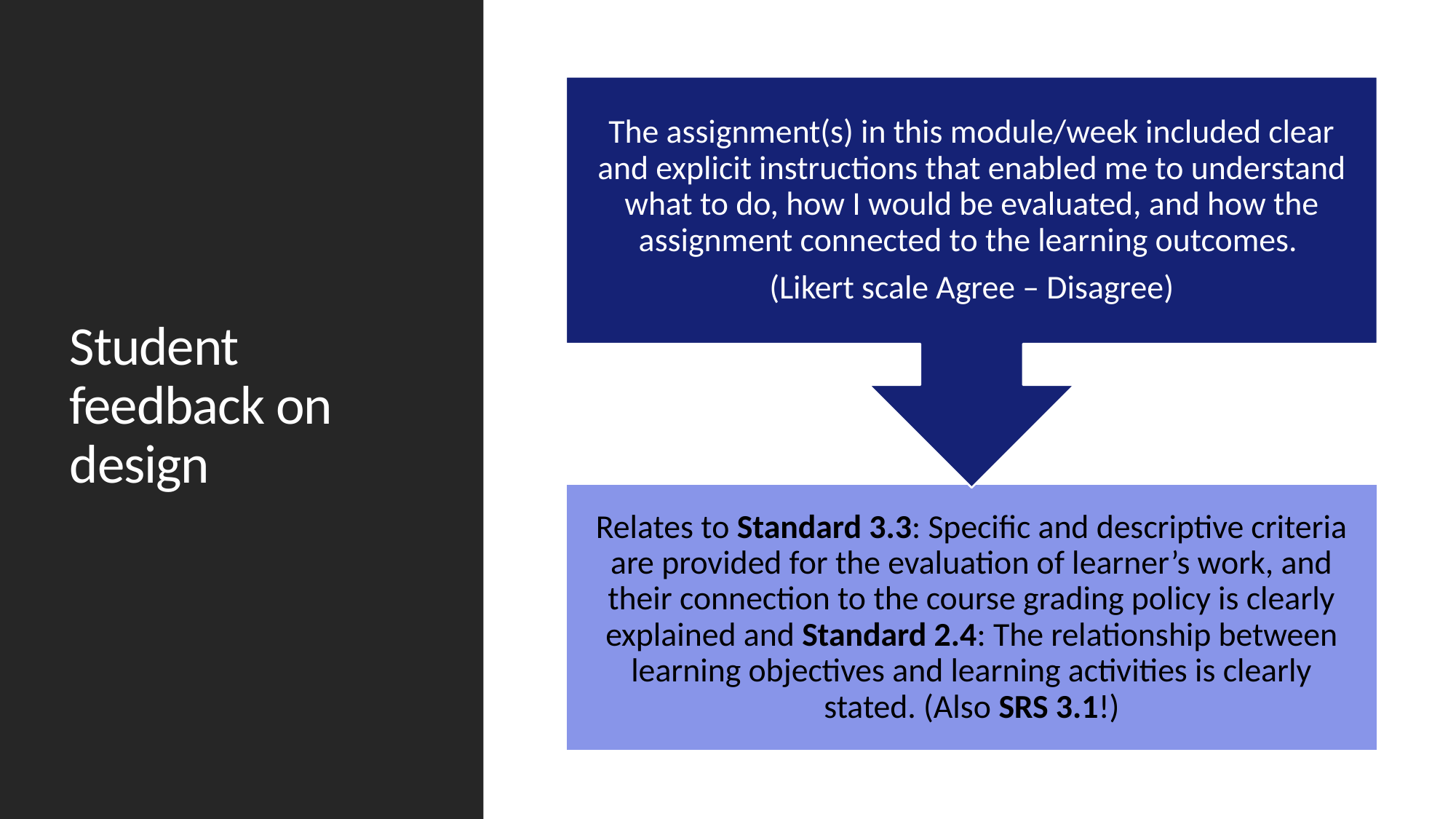

# Student feedback on design
Relates to Standard 3.3: Specific and descriptive criteria are provided for the evaluation of learner’s work, and their connection to the course grading policy is clearly explained and Standard 2.4: The relationship between learning objectives and learning activities is clearly stated. (Also SRS 3.1!)
The assignment(s) in this module/week included clear and explicit instructions that enabled me to understand what to do, how I would be evaluated, and how the assignment connected to the learning outcomes.
(Likert scale Agree – Disagree)